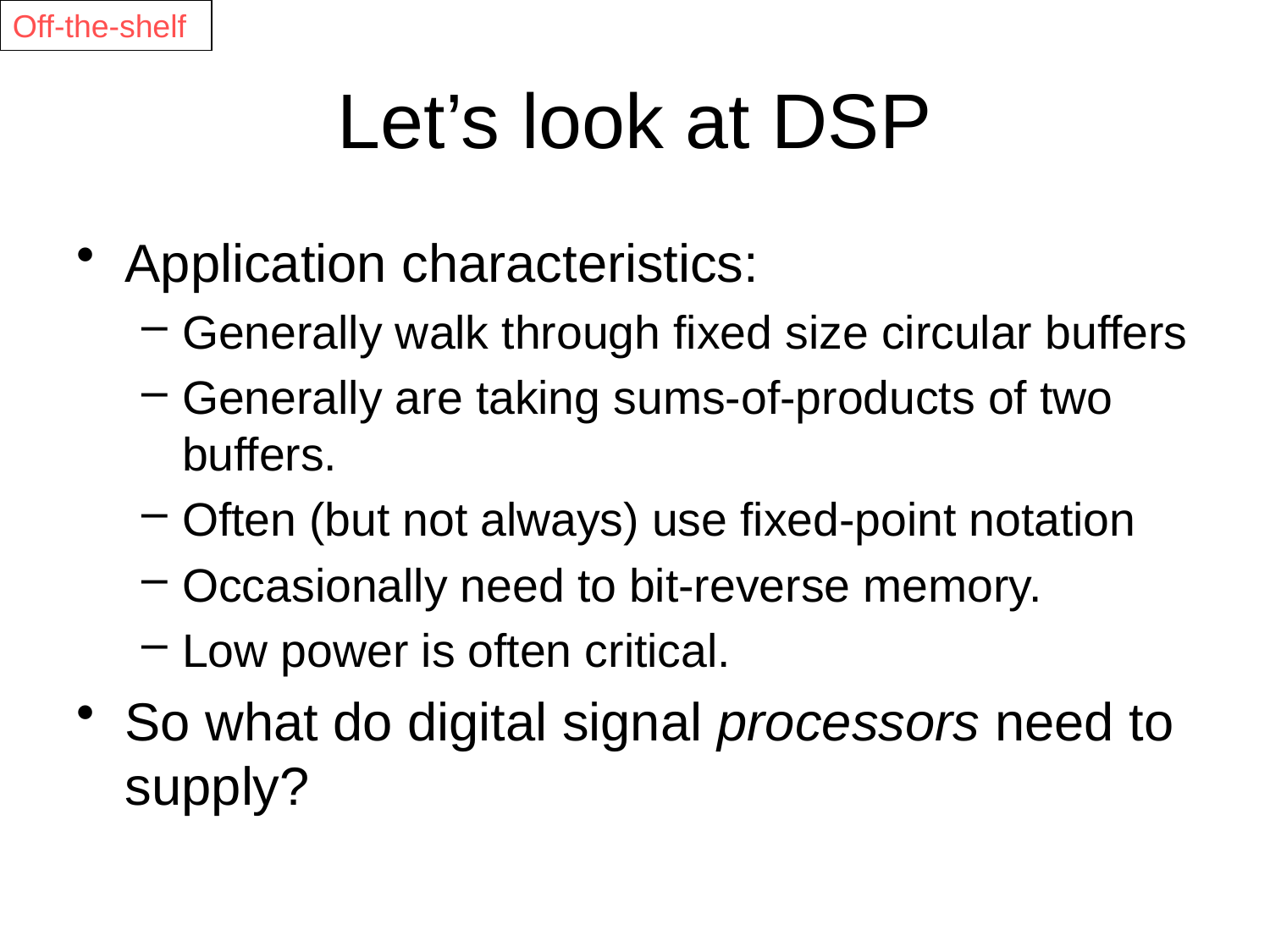

Off-the-shelf
# Let’s look at DSP
Application characteristics:
Generally walk through fixed size circular buffers
Generally are taking sums-of-products of two buffers.
Often (but not always) use fixed-point notation
Occasionally need to bit-reverse memory.
Low power is often critical.
So what do digital signal processors need to supply?